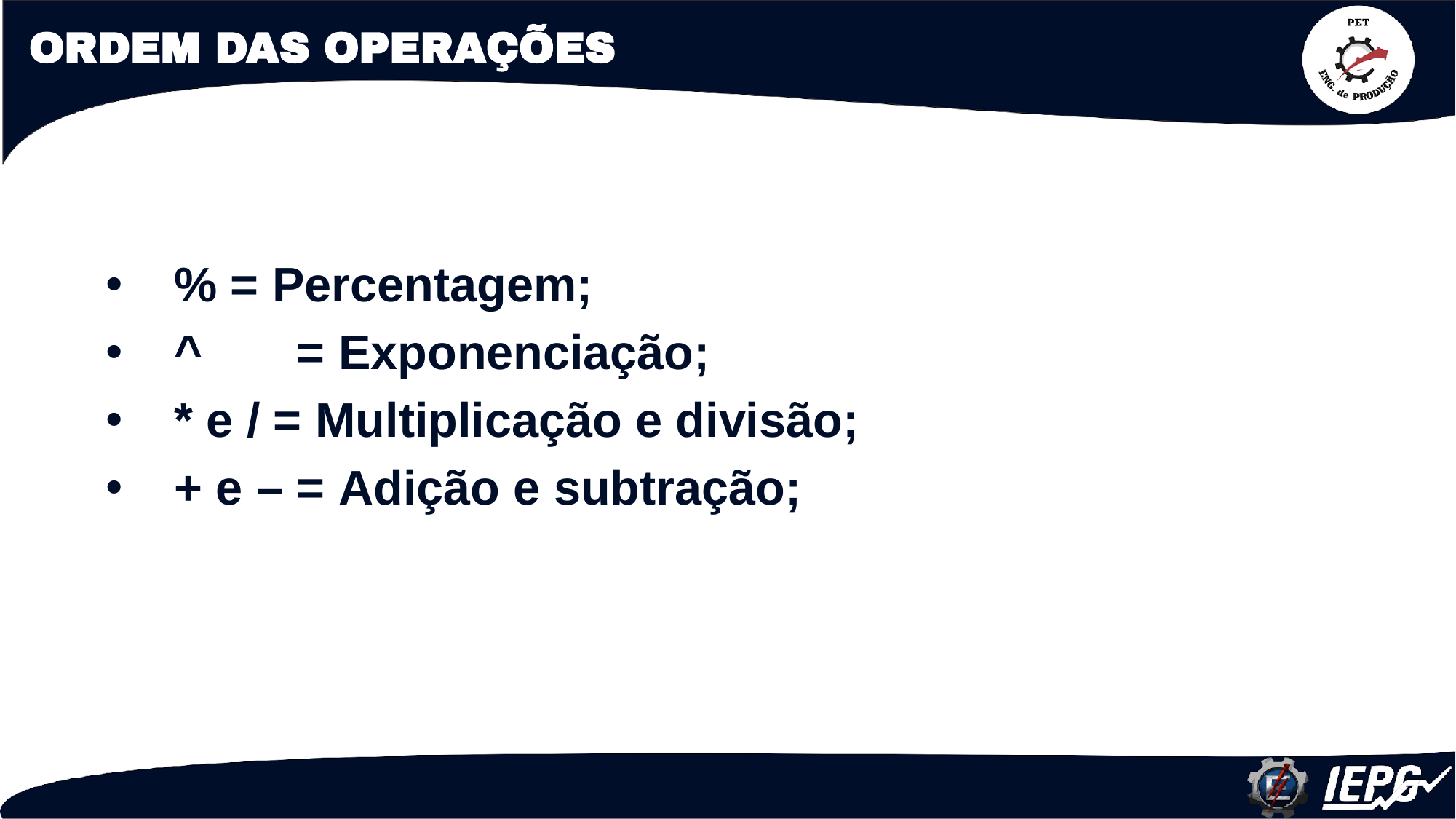

# ORDEM DAS OPERAÇÕES
% = Percentagem;
^	 = Exponenciação;
* e / = Multiplicação e divisão;
+ e – = Adição e subtração;